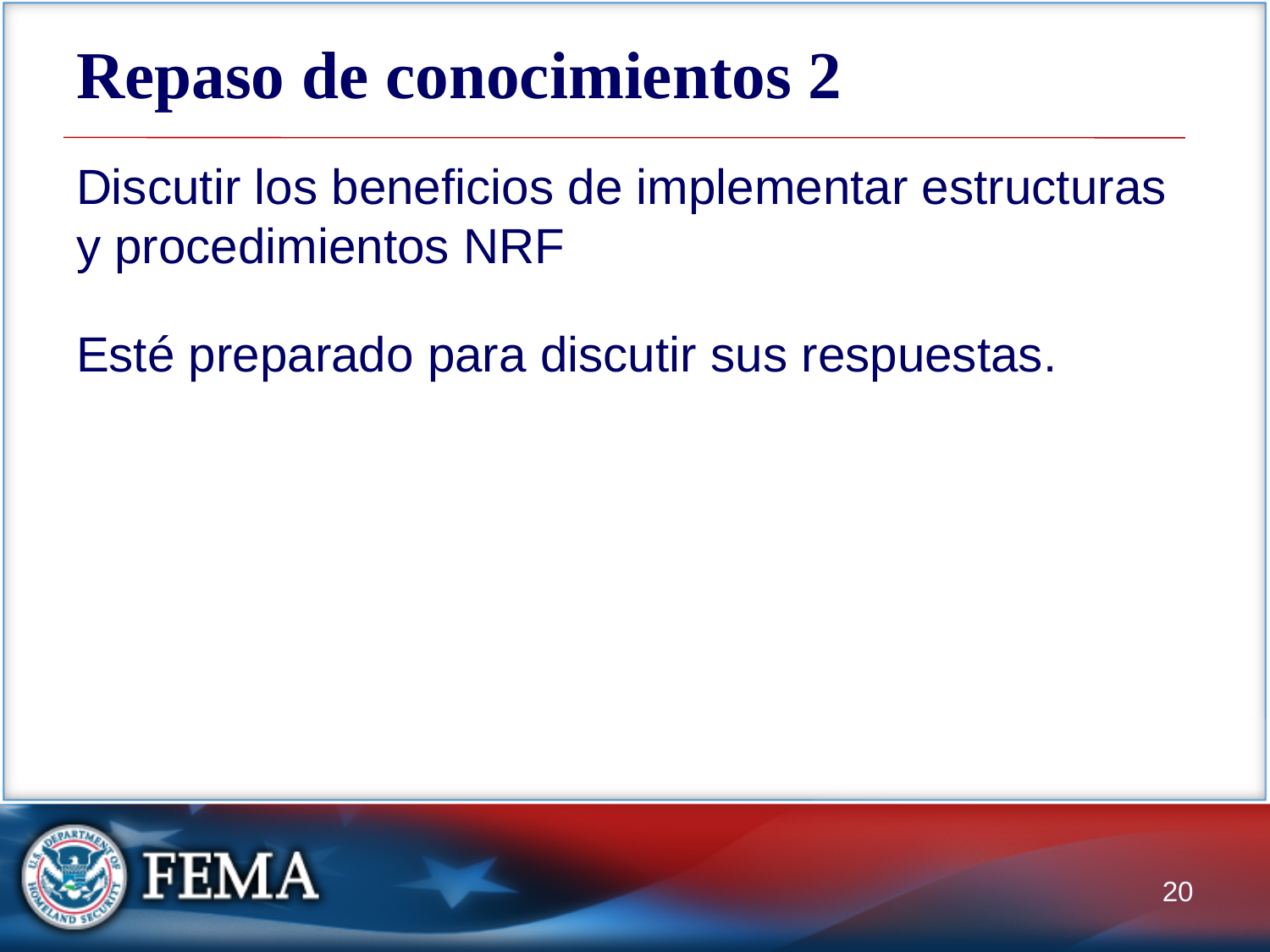

# Repaso de conocimientos 2
Discutir los beneficios de implementar estructuras y procedimientos NRF
Esté preparado para discutir sus respuestas.
20